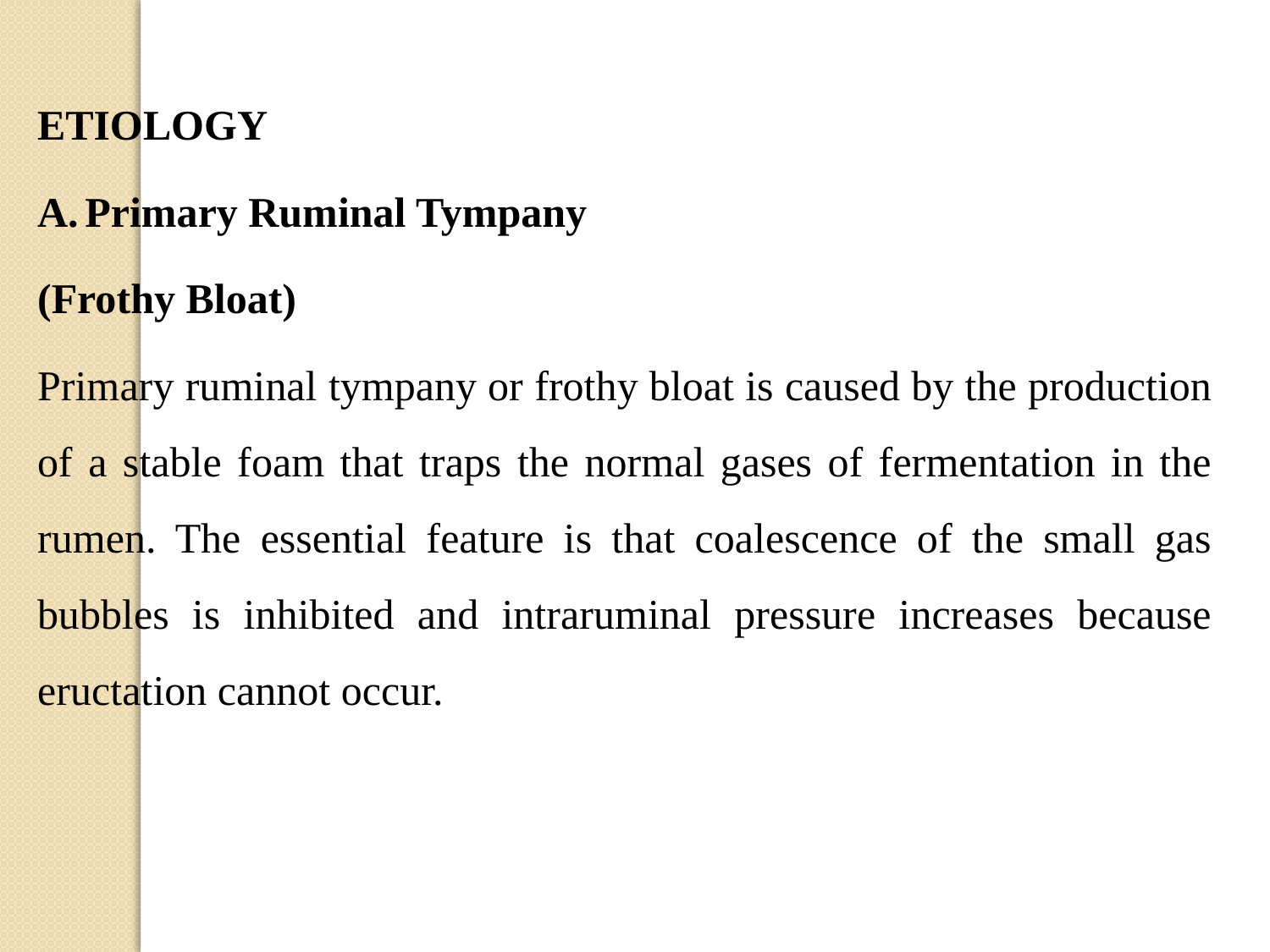

ETIOLOGY
Primary Ruminal Tympany
(Frothy Bloat)
Primary ruminal tympany or frothy bloat is caused by the production of a stable foam that traps the normal gases of fermentation in the rumen. The essential feature is that coalescence of the small gas bubbles is inhibited and intraruminal pressure increases because eructation cannot occur.